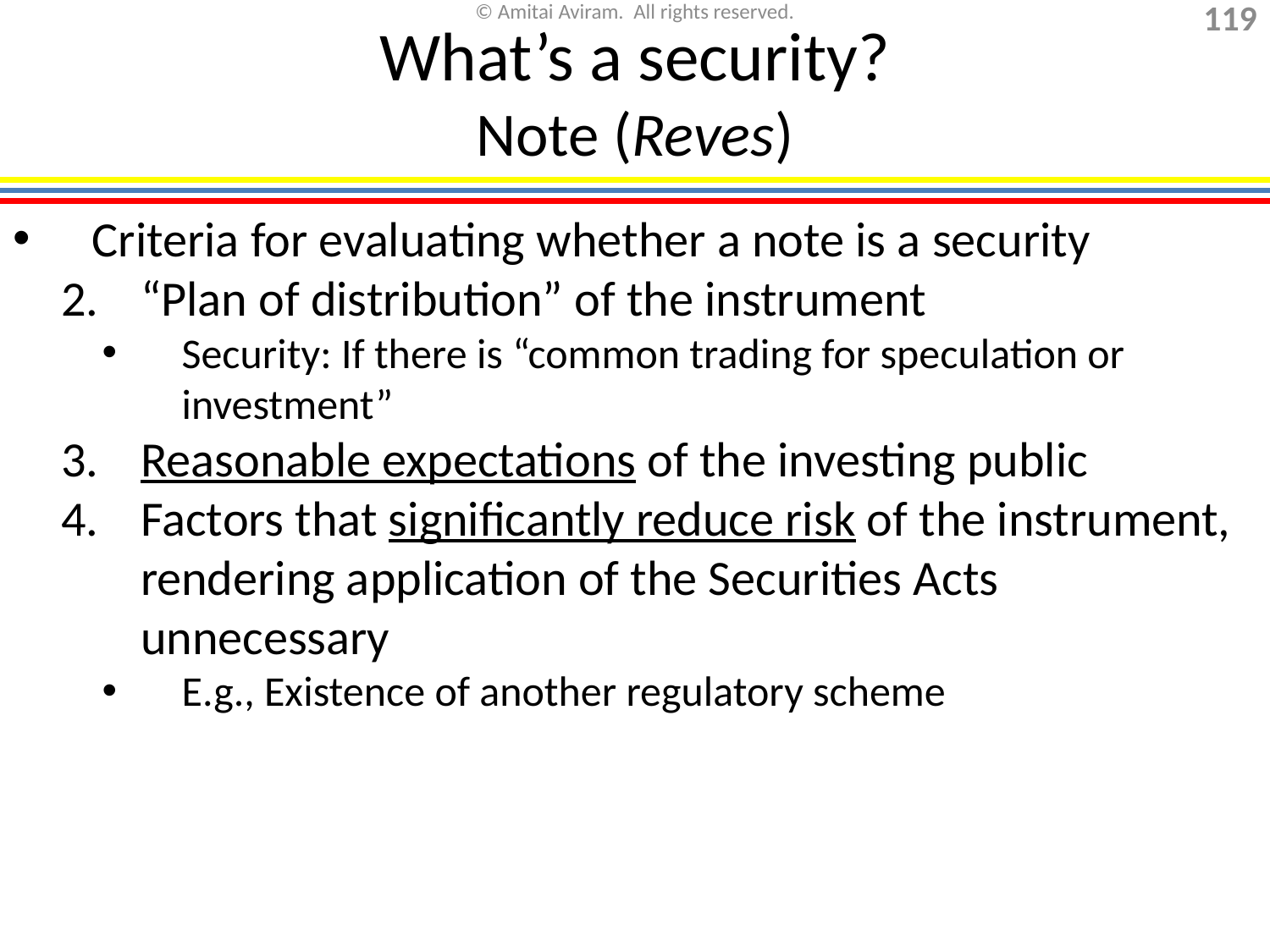

What’s a security?
Note (Reves)
Criteria for evaluating whether a note is a security
“Plan of distribution” of the instrument
Security: If there is “common trading for speculation or investment”
Reasonable expectations of the investing public
Factors that significantly reduce risk of the instrument, rendering application of the Securities Acts unnecessary
E.g., Existence of another regulatory scheme